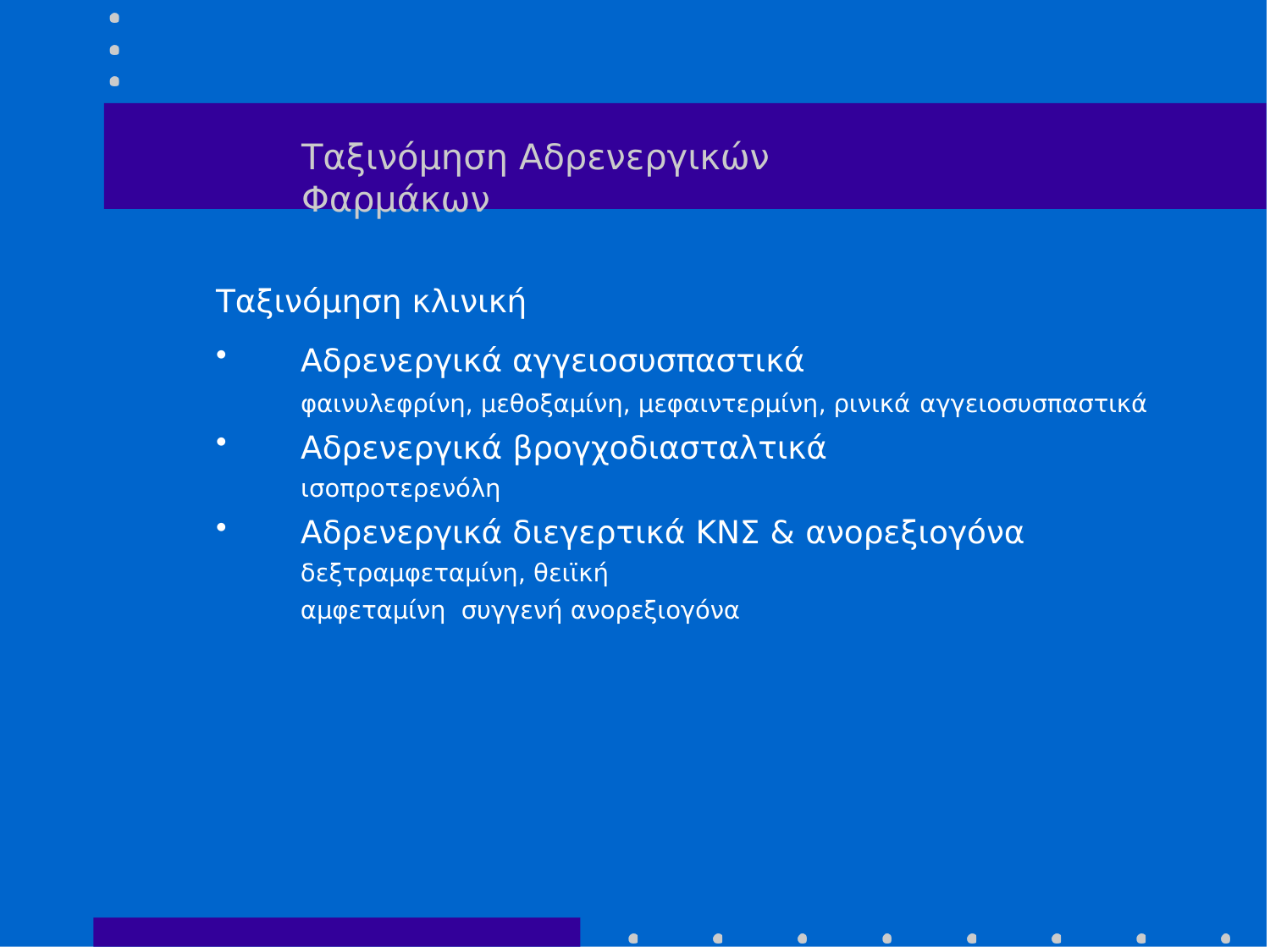

# Ταξινόµηση Αδρενεργικών Φαρµάκων
Ταξινόµηση κλινική
Αδρενεργικά αγγειοσυσπαστικά
φαινυλεφρίνη, µεθοξαµίνη, µεφαιντερµίνη, ρινικά αγγειοσυσπαστικά
Αδρενεργικά βρογχοδιασταλτικά
ισοπροτερενόλη
Αδρενεργικά διεγερτικά ΚΝΣ & ανορεξιογόνα
δεξτραµφεταµίνη, θειϊκή αµφεταµίνη  συγγενή ανορεξιογόνα